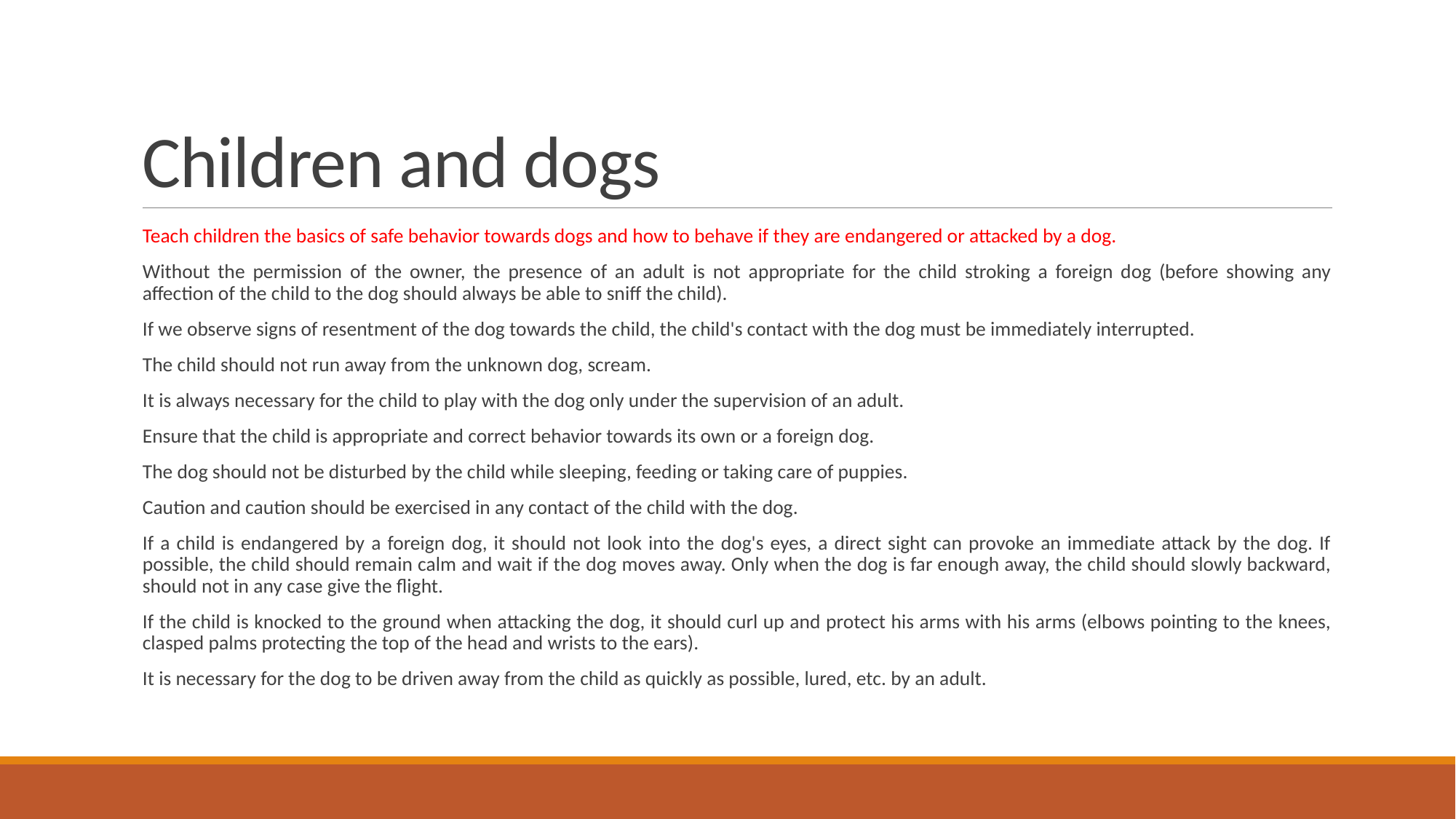

# Children and dogs
Teach children the basics of safe behavior towards dogs and how to behave if they are endangered or attacked by a dog.
Without the permission of the owner, the presence of an adult is not appropriate for the child stroking a foreign dog (before showing any affection of the child to the dog should always be able to sniff the child).
If we observe signs of resentment of the dog towards the child, the child's contact with the dog must be immediately interrupted.
The child should not run away from the unknown dog, scream.
It is always necessary for the child to play with the dog only under the supervision of an adult.
Ensure that the child is appropriate and correct behavior towards its own or a foreign dog.
The dog should not be disturbed by the child while sleeping, feeding or taking care of puppies.
Caution and caution should be exercised in any contact of the child with the dog.
If a child is endangered by a foreign dog, it should not look into the dog's eyes, a direct sight can provoke an immediate attack by the dog. If possible, the child should remain calm and wait if the dog moves away. Only when the dog is far enough away, the child should slowly backward, should not in any case give the flight.
If the child is knocked to the ground when attacking the dog, it should curl up and protect his arms with his arms (elbows pointing to the knees, clasped palms protecting the top of the head and wrists to the ears).
It is necessary for the dog to be driven away from the child as quickly as possible, lured, etc. by an adult.